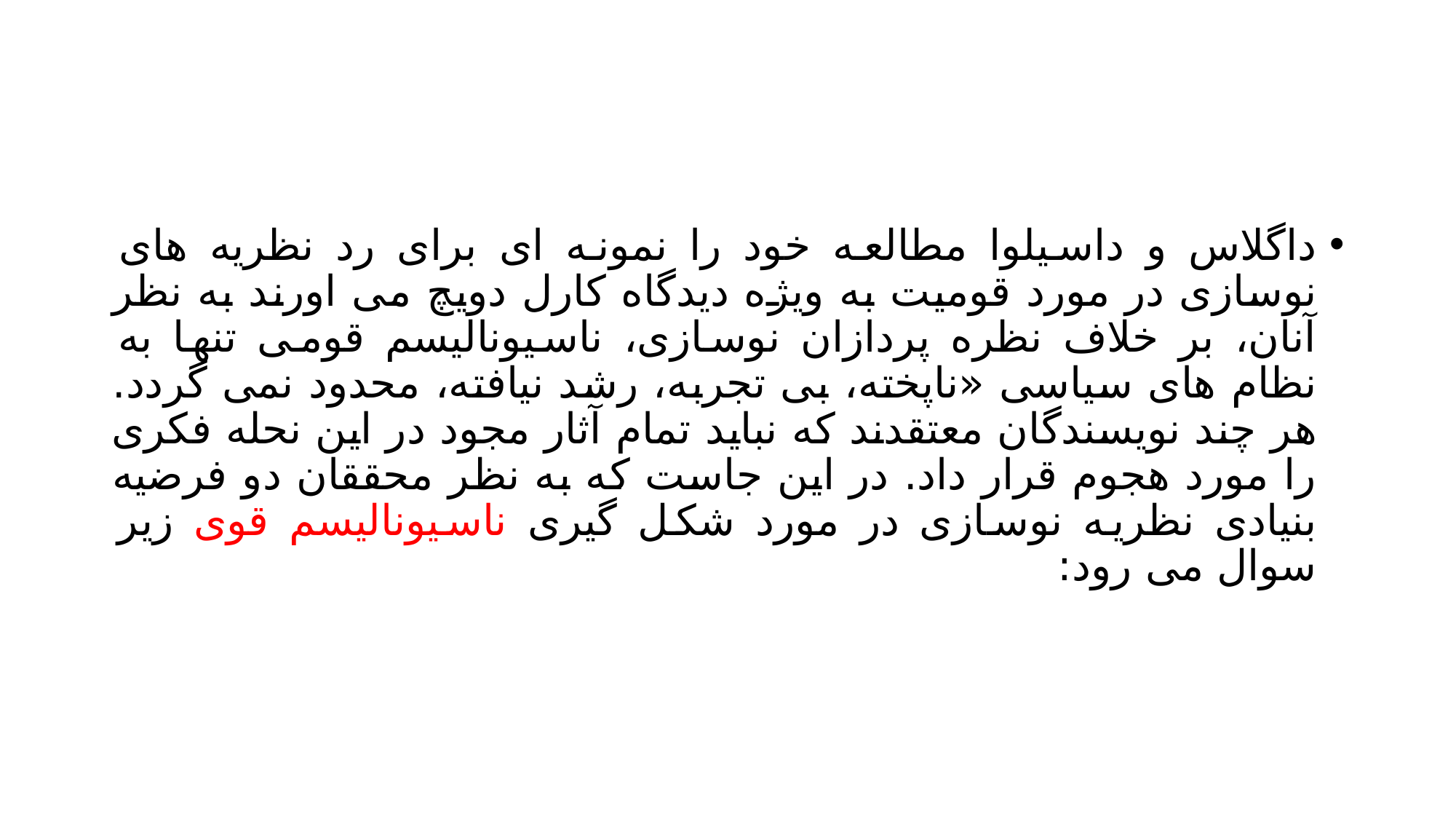

#
داگلاس و داسیلوا مطالعه خود را نمونه ای برای رد نظریه های نوسازی در مورد قومیت به ویژه دیدگاه کارل دویچ می اورند به نظر آنان، بر خلاف نظره پردازان نوسازی، ناسیونالیسم قومی تنها به نظام های سیاسی «ناپخته، بی تجربه، رشد نیافته، محدود نمی گردد. هر چند نویسندگان معتقدند که نباید تمام آثار مجود در این نحله فکری را مورد هجوم قرار داد. در این جاست که به نظر محققان دو فرضیه بنیادی نظریه نوسازی در مورد شکل گیری ناسیونالیسم قوی زیر سوال می رود: